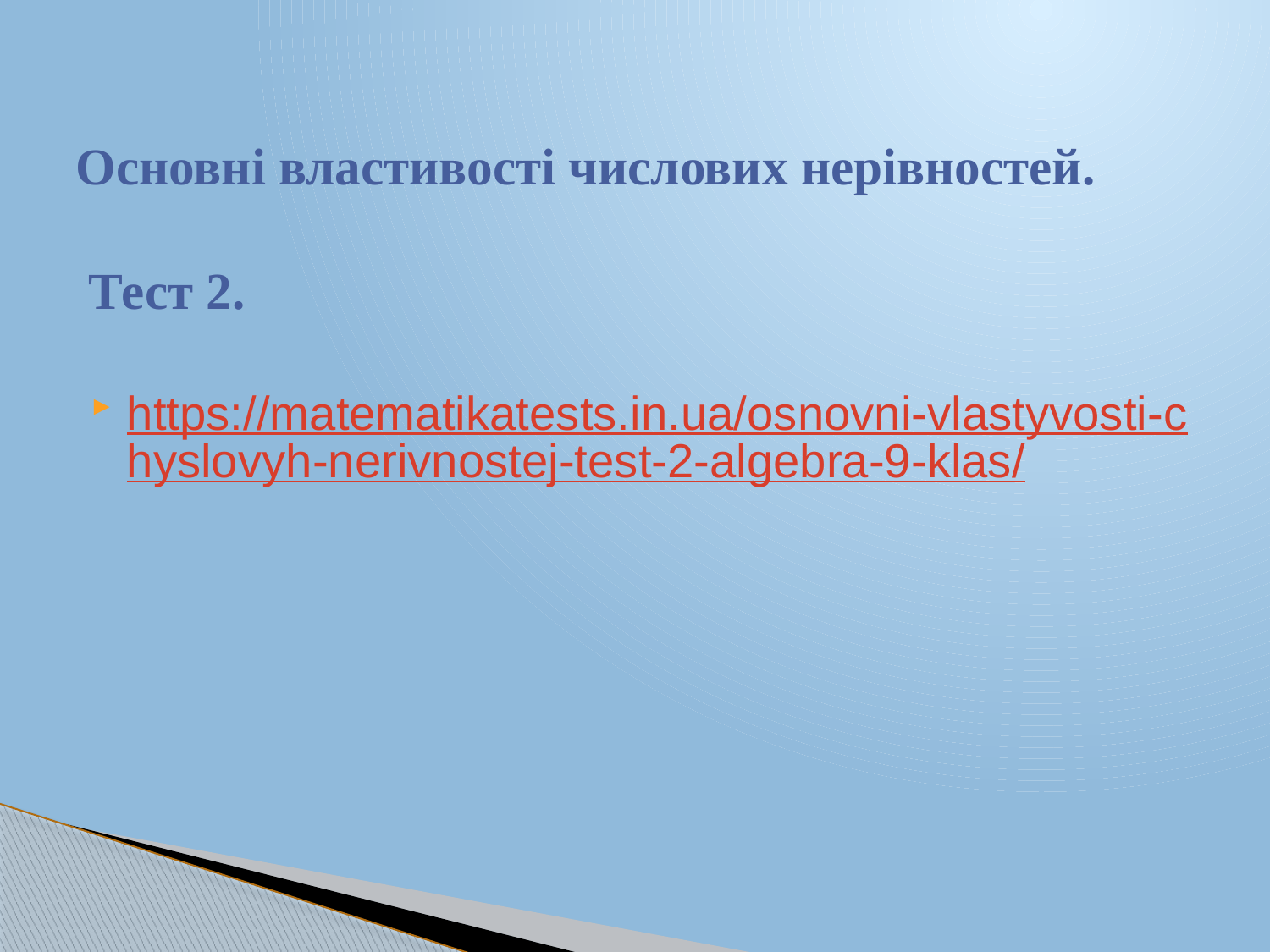

# Основні властивості числових нерівностей. Тест 2.
https://matematikatests.in.ua/osnovni-vlastyvosti-chyslovyh-nerivnostej-test-2-algebra-9-klas/